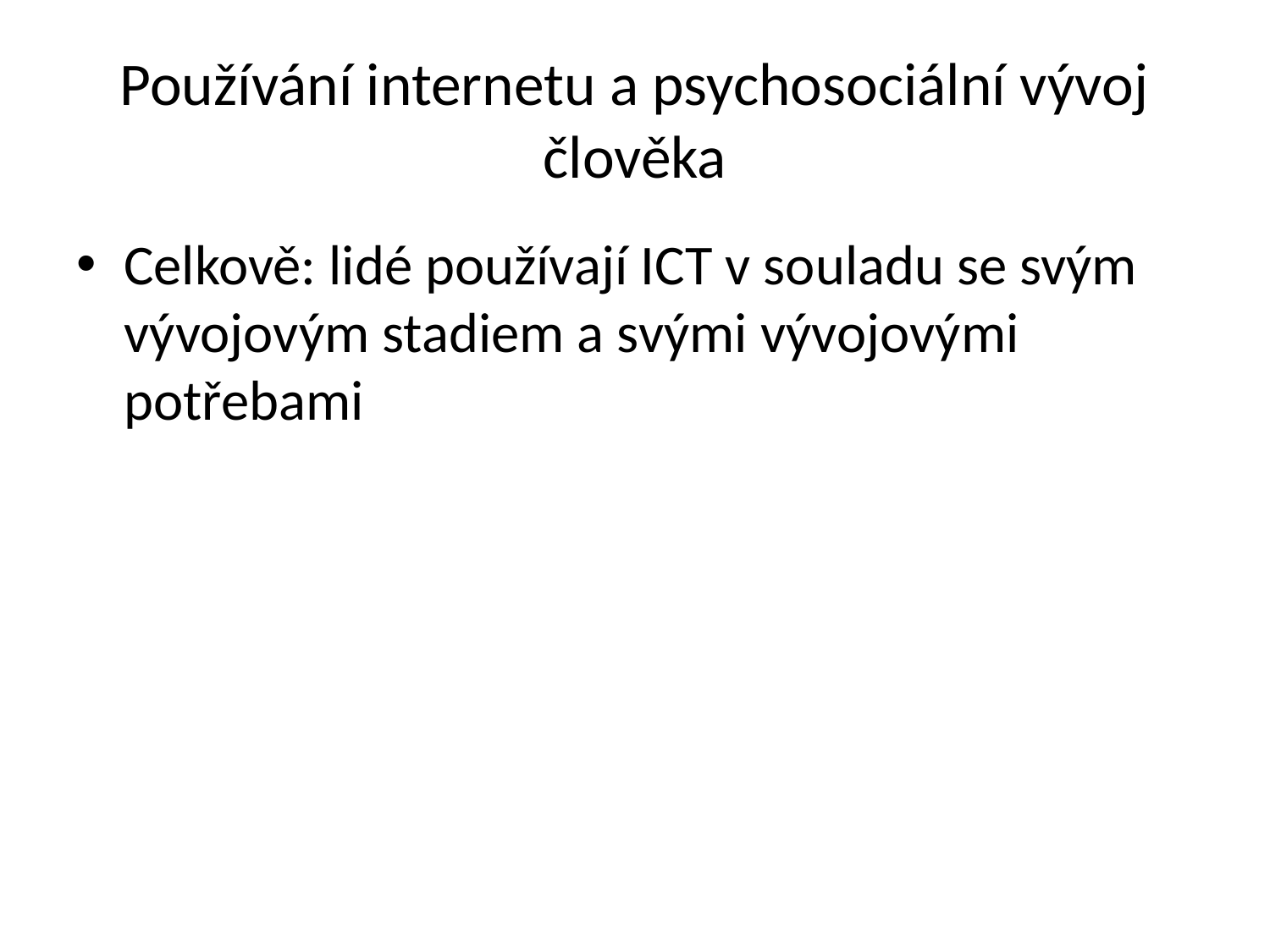

# Používání internetu a psychosociální vývoj člověka
Celkově: lidé používají ICT v souladu se svým vývojovým stadiem a svými vývojovými potřebami